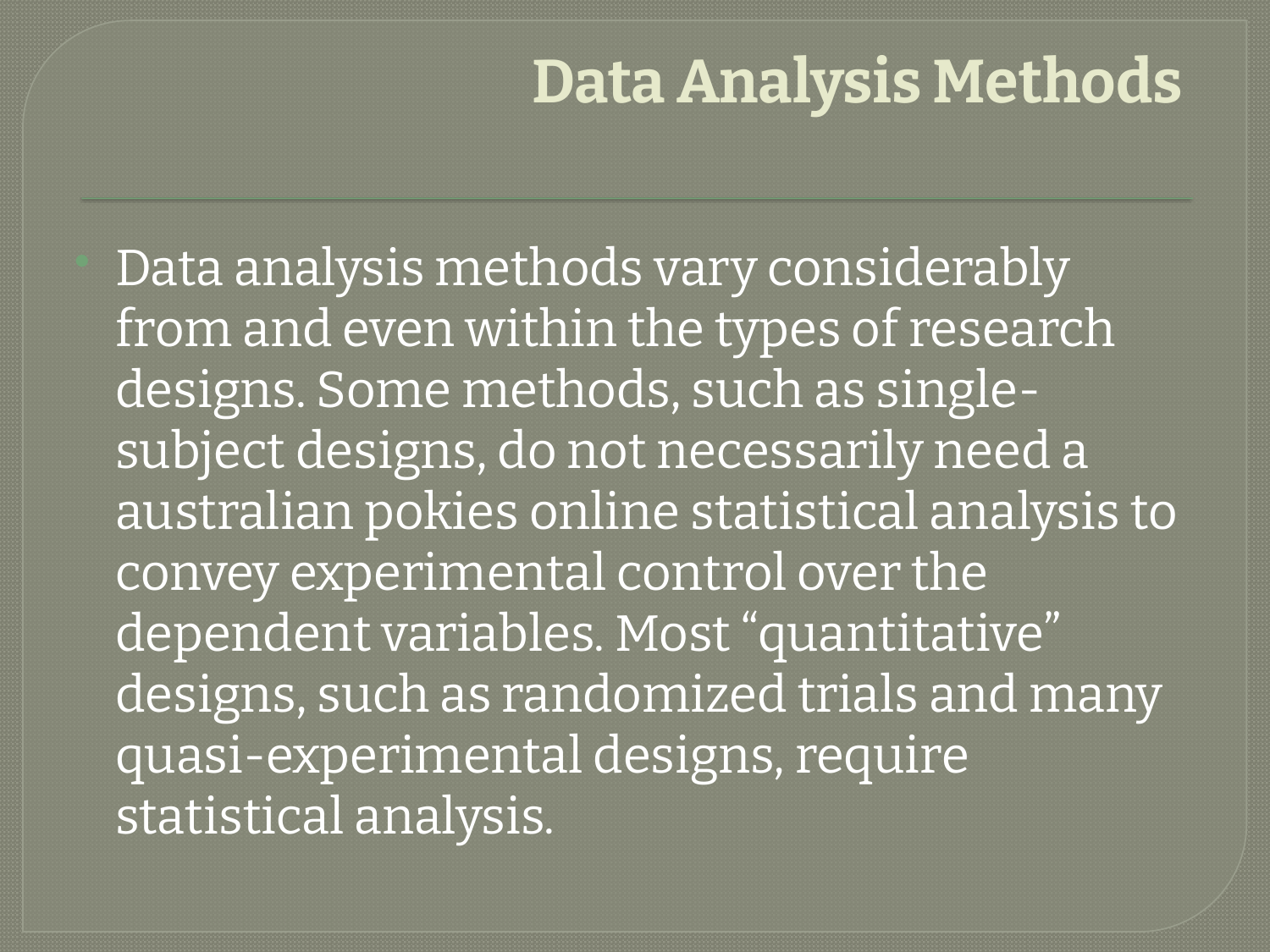

# Data Analysis Methods
Data analysis methods vary considerably from and even within the types of research designs. Some methods, such as single-subject designs, do not necessarily need a australian pokies online statistical analysis to convey experimental control over the dependent variables. Most “quantitative” designs, such as randomized trials and many quasi-experimental designs, require statistical analysis.